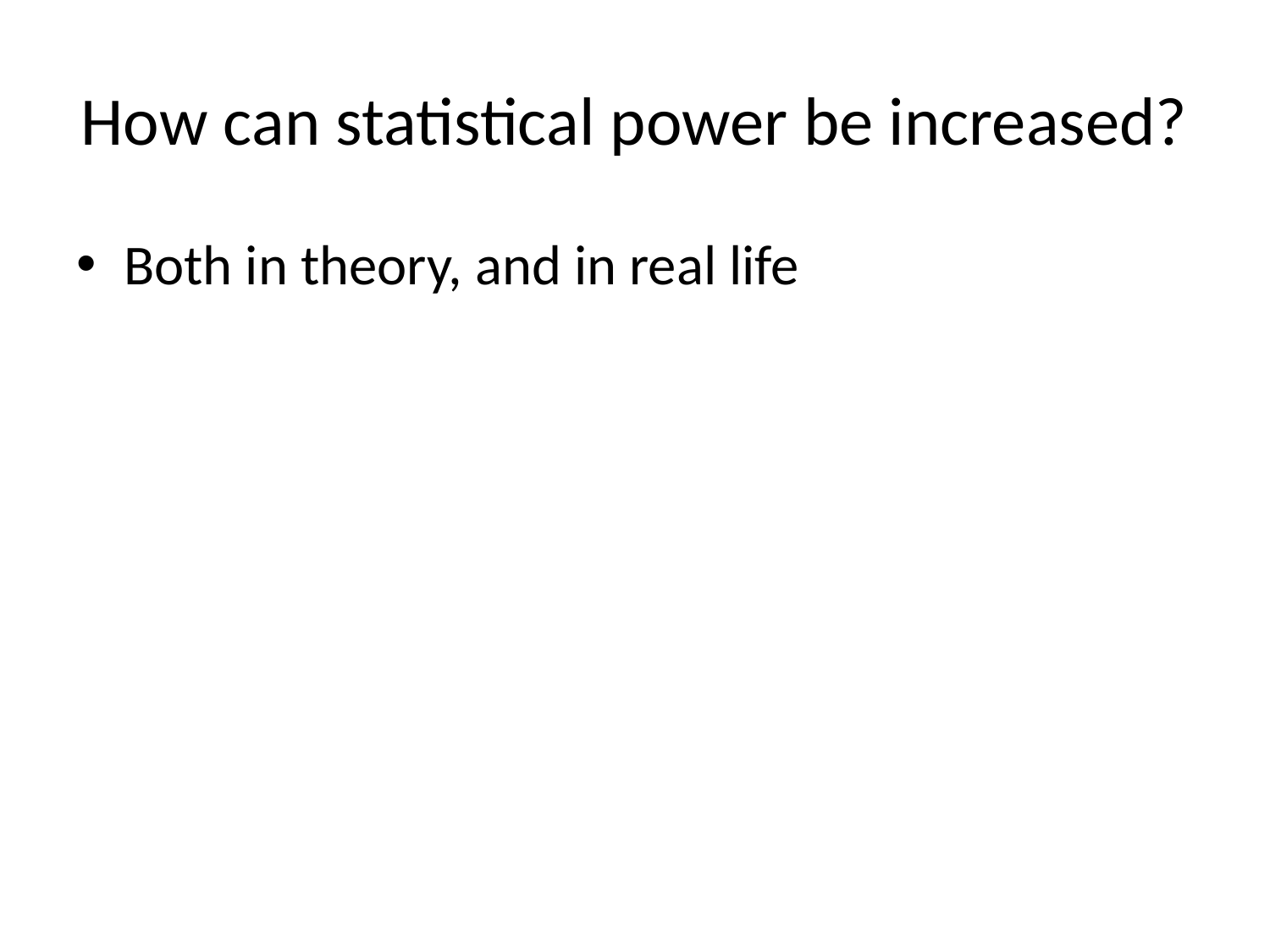

# How can statistical power be increased?
Both in theory, and in real life